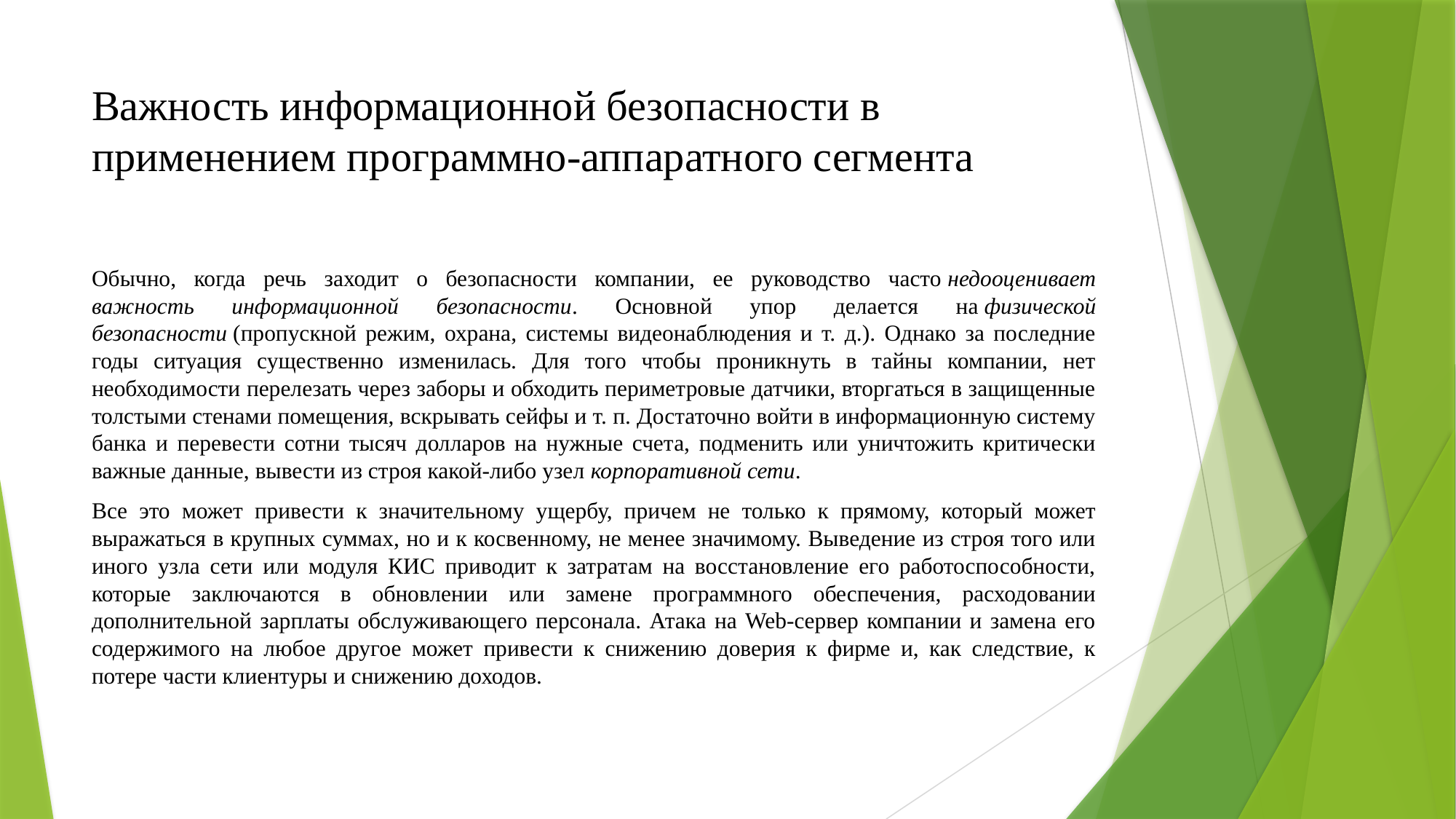

# Важность информационной безопасности в применением программно-аппаратного сегмента
Обычно, когда речь заходит о безопасности компании, ее руководство часто недооценивает важность информационной безопасности. Основной упор делается на физической безопасности (пропускной режим, охрана, системы видеонаблюдения и т. д.). Однако за последние годы ситуация существенно изменилась. Для того чтобы проникнуть в тайны компании, нет необходимости перелезать через заборы и обходить периметровые датчики, вторгаться в защищенные толстыми стенами помещения, вскрывать сейфы и т. п. Достаточно войти в информационную систему банка и перевести сотни тысяч долларов на нужные счета, подменить или уничтожить критически важные данные, вывести из строя какой-либо узел корпоративной сети.
Все это может привести к значительному ущербу, причем не только к прямому, который может выражаться в крупных суммах, но и к косвенному, не менее значимому. Выведение из строя того или иного узла сети или модуля КИС приводит к затратам на восстановление его работоспособности, которые заключаются в обновлении или замене программного обеспечения, расходовании дополнительной зарплаты обслуживающего персонала. Атака на Web-сервер компании и замена его содержимого на любое другое может привести к снижению доверия к фирме и, как следствие, к потере части клиентуры и снижению доходов.